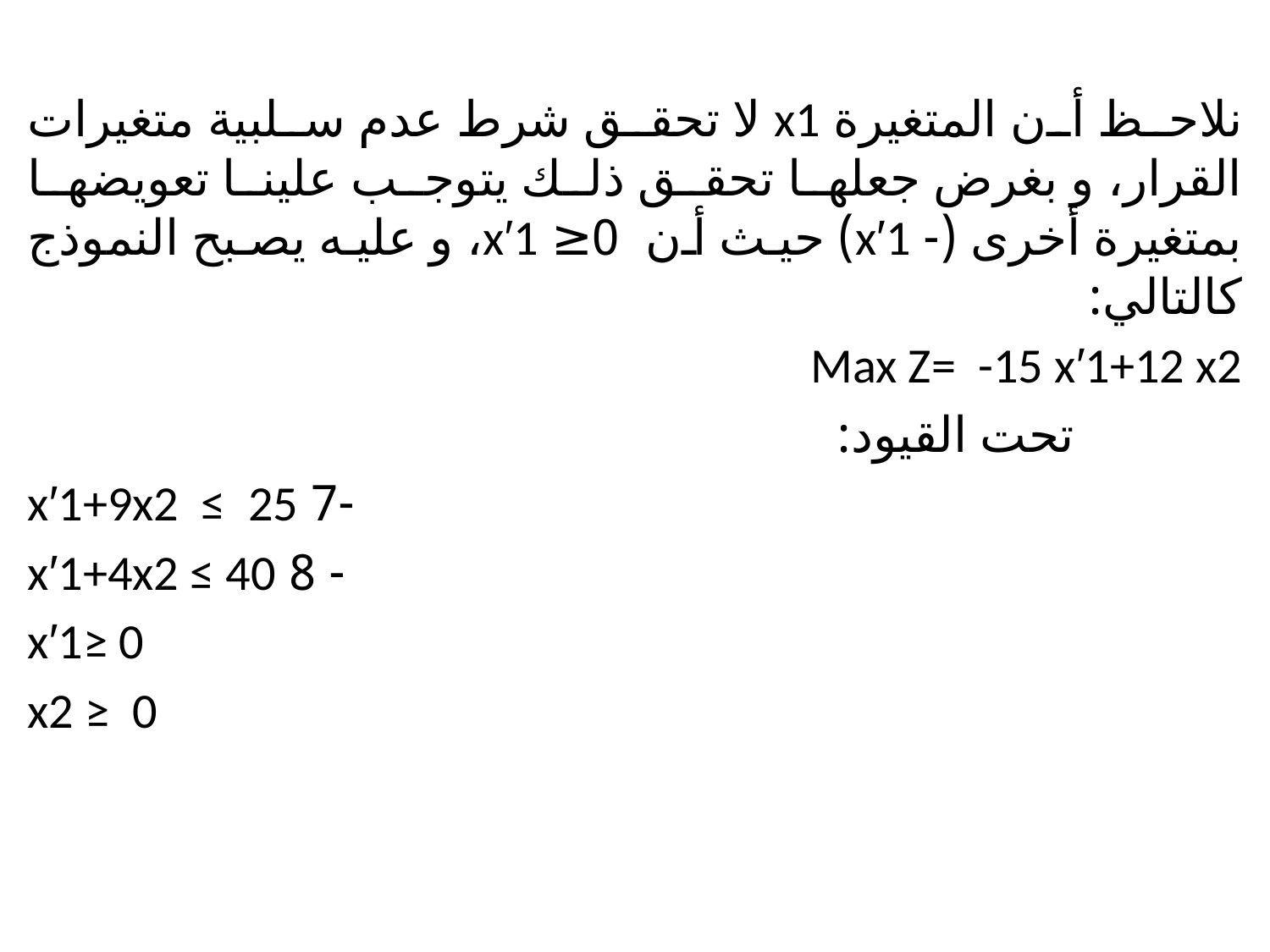

نلاحظ أن المتغيرة x1 لا تحقق شرط عدم سلبية متغيرات القرار، و بغرض جعلها تحقق ذلك يتوجب علينا تعويضها بمتغيرة أخرى (- x′1) حيث أن  0≤ x′1، و عليه يصبح النموذج كالتالي:
Max Z=  -15 x′1+12 x2
             تحت القيود:
         -7 x′1+9x2  ≤  25
        - 8 x′1+4x2 ≤ 40
                                                          x′1≥ 0
                                                          x2 ≥  0